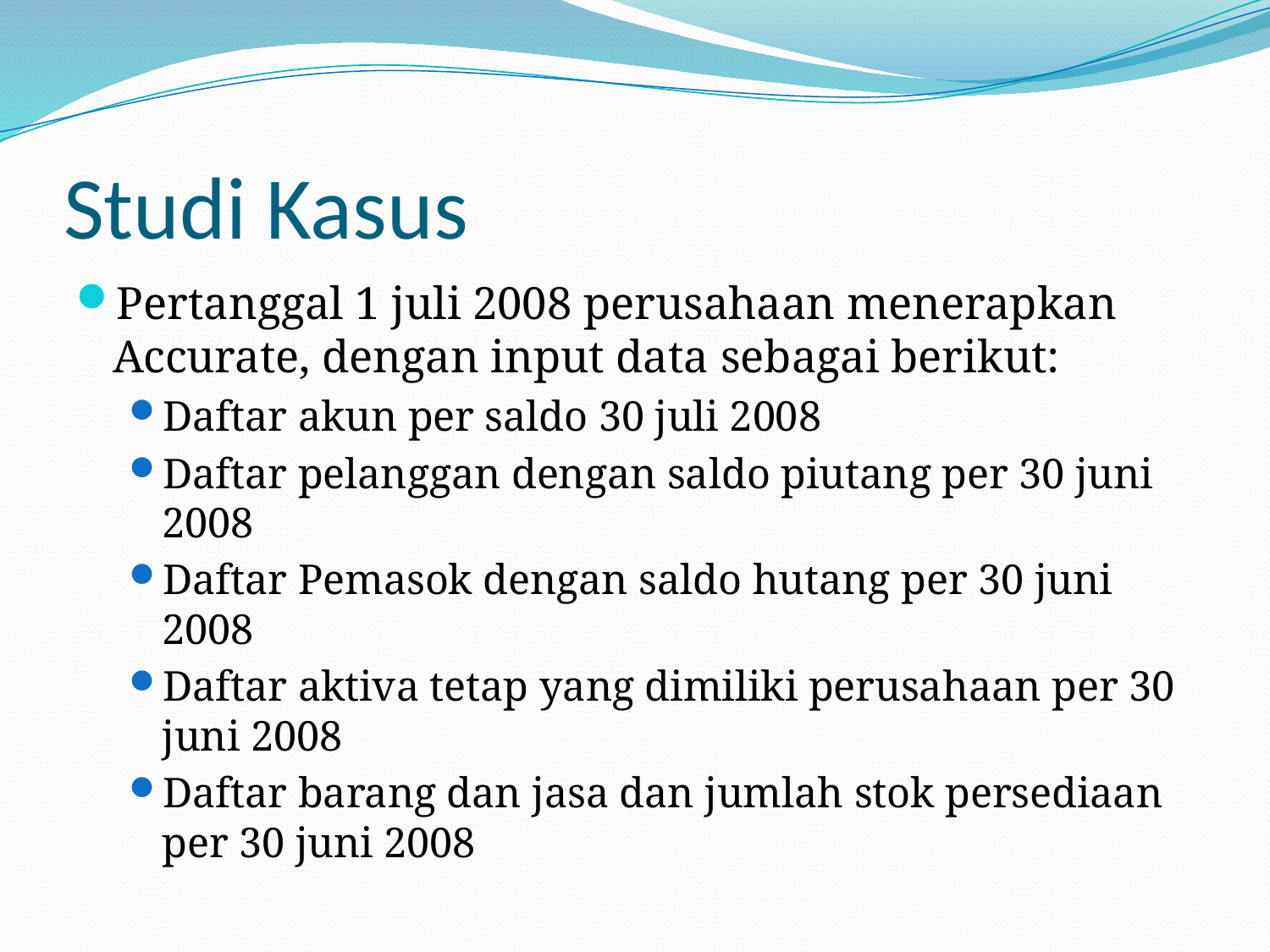

# Studi Kasus
Pertanggal 1 juli 2008 perusahaan menerapkan Accurate, dengan input data sebagai berikut:
Daftar akun per saldo 30 juli 2008
Daftar pelanggan dengan saldo piutang per 30 juni 2008
Daftar Pemasok dengan saldo hutang per 30 juni 2008
Daftar aktiva tetap yang dimiliki perusahaan per 30 juni 2008
Daftar barang dan jasa dan jumlah stok persediaan per 30 juni 2008